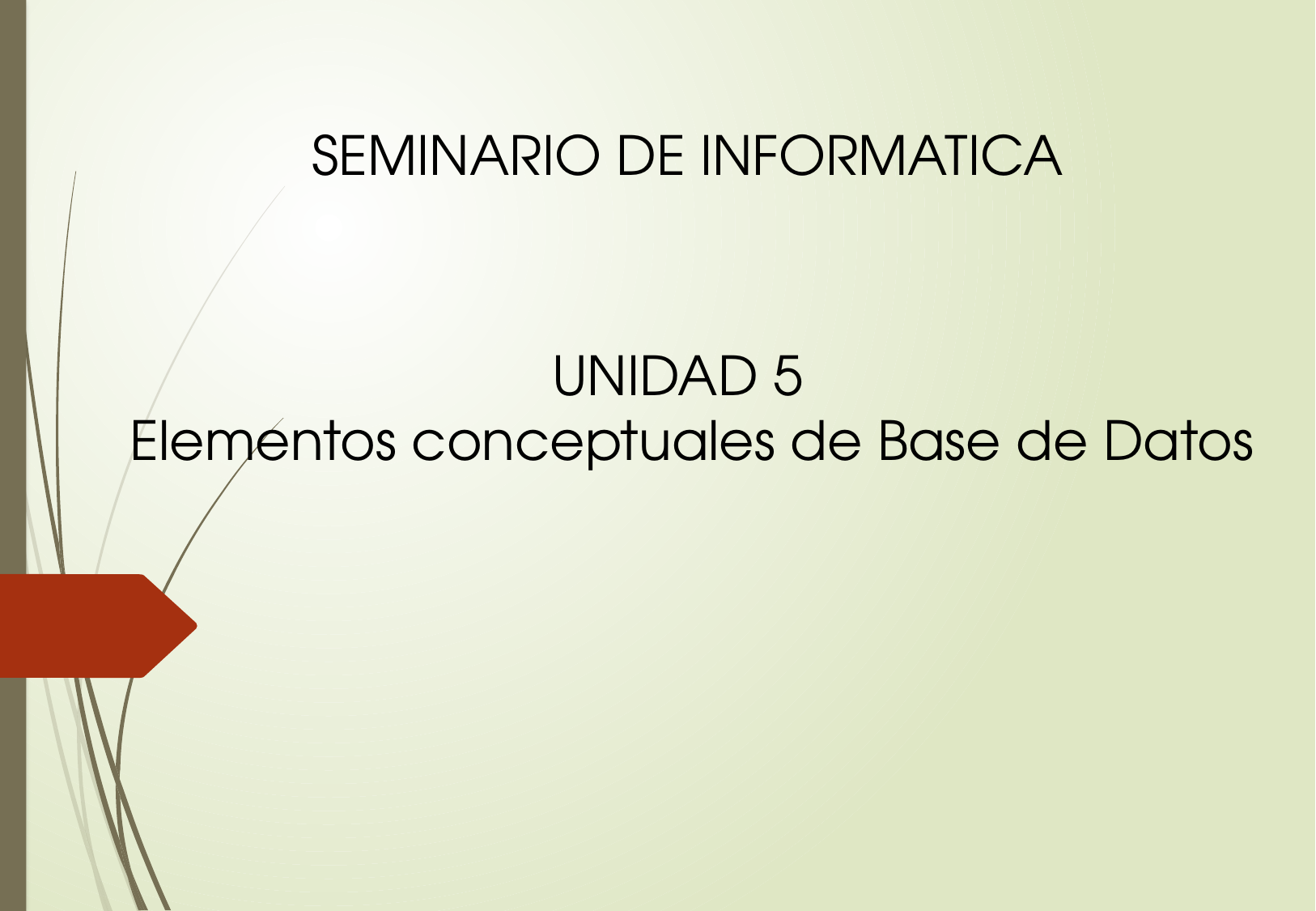

SEMINARIO DE INFORMATICA
# UNIDAD 5 Elementos conceptuales de Base de Datos